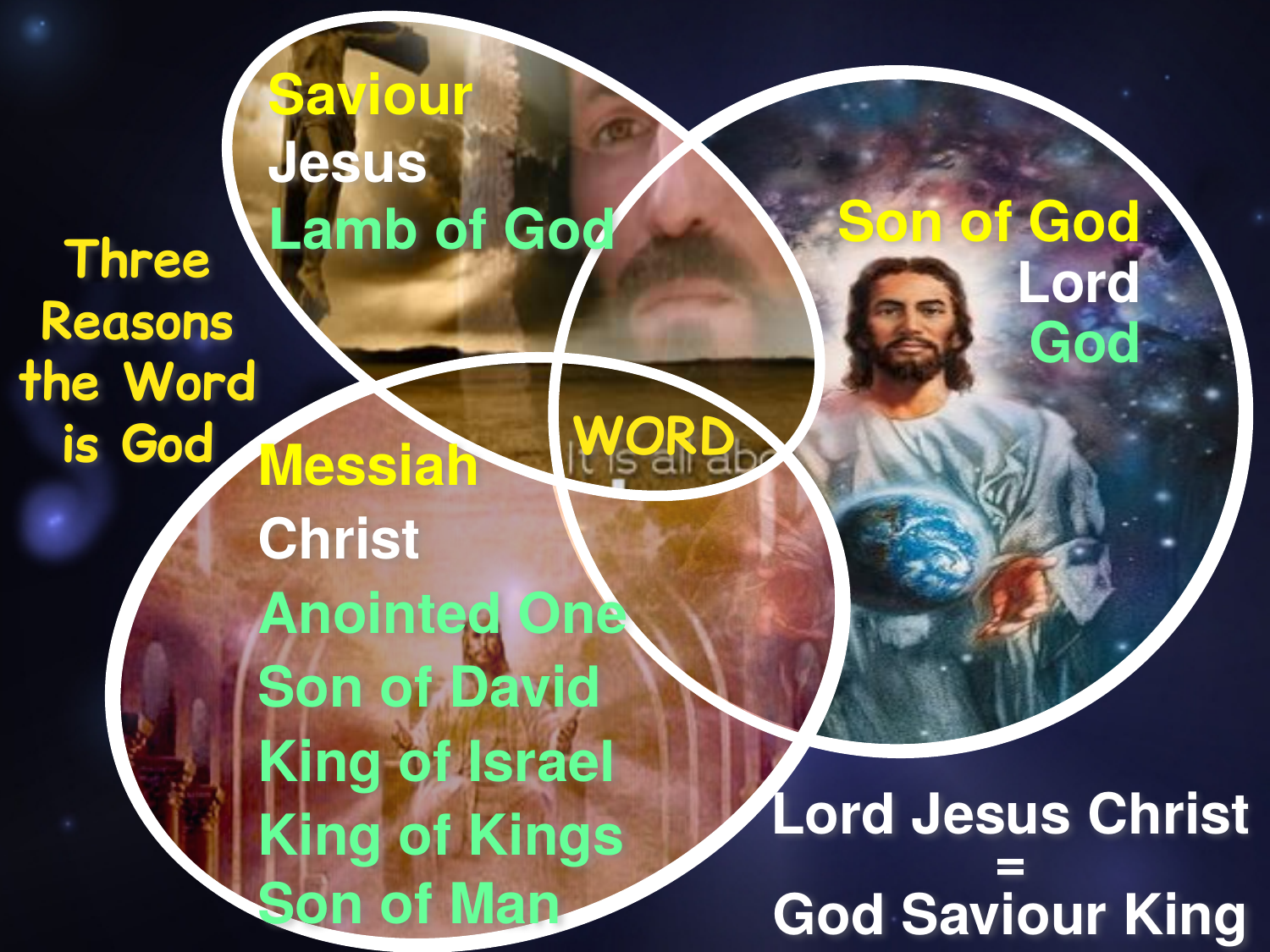

Saviour

Jesus
Son of God
Lamb of God
Three Reasons the Word is God
Lord
God

WORD
Messiah
Christ
Anointed One
Son of David
King of Israel
Lord Jesus Christ
King of Kings
=
Son of Man
God Saviour King